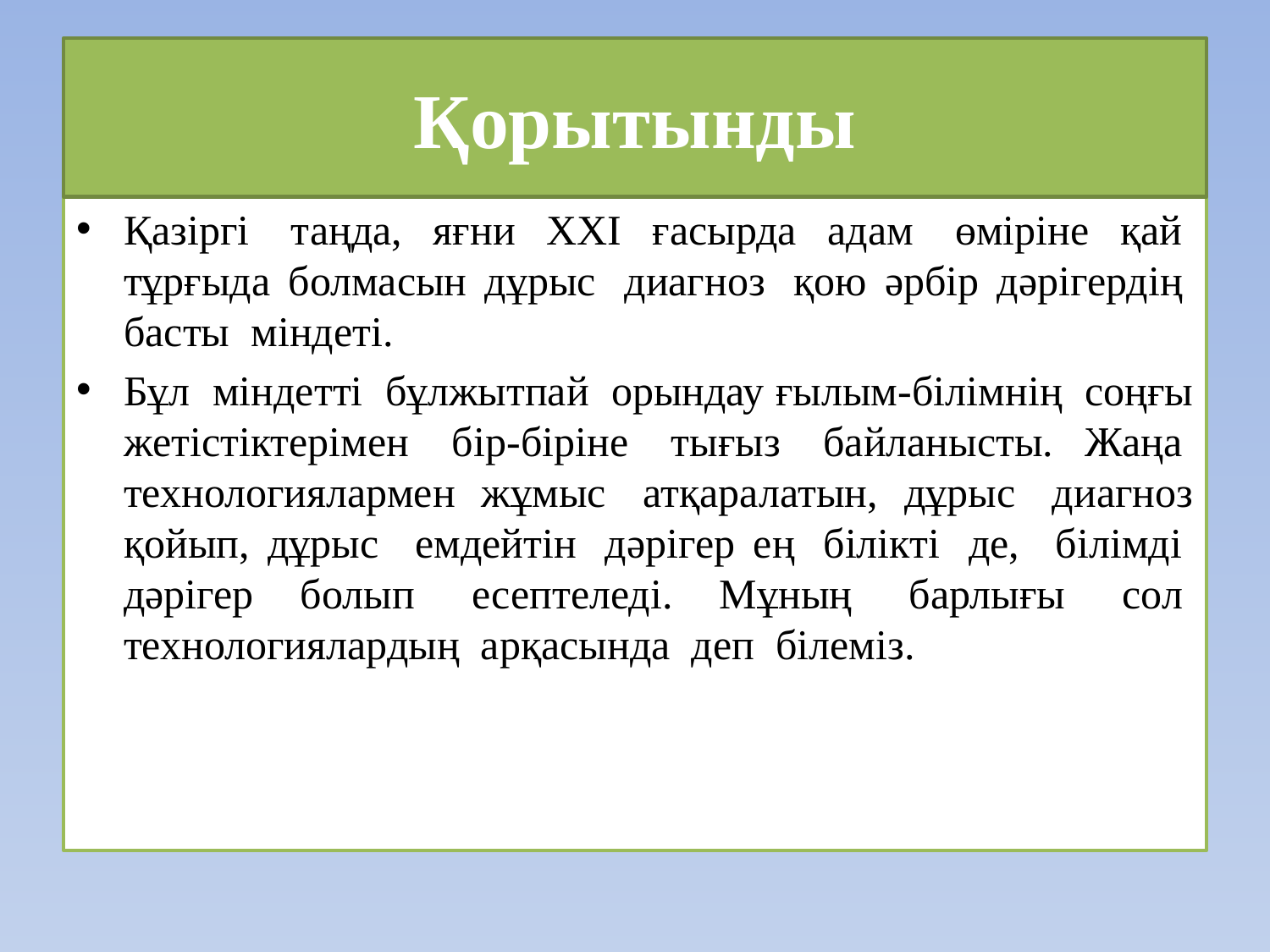

# Қорытынды
Қазіргі  таңда, яғни ХХІ ғасырда адам  өміріне қай  тұрғыда болмасын дұрыс  диагноз  қою әрбір дәрігердің  басты  міндеті.
Бұл  міндетті  бұлжытпай  орындау ғылым-білімнің  соңғы жетістіктерімен  бір-біріне  тығыз  байланысты. Жаңа  технологиялармен жұмыс  атқаралатын, дұрыс  диагноз қойып, дұрыс  емдейтін  дәрігер ең  білікті  де,  білімді  дәрігер болып  есептеледі. Мұның  барлығы  сол  технологиялардың  арқасында  деп  білеміз.